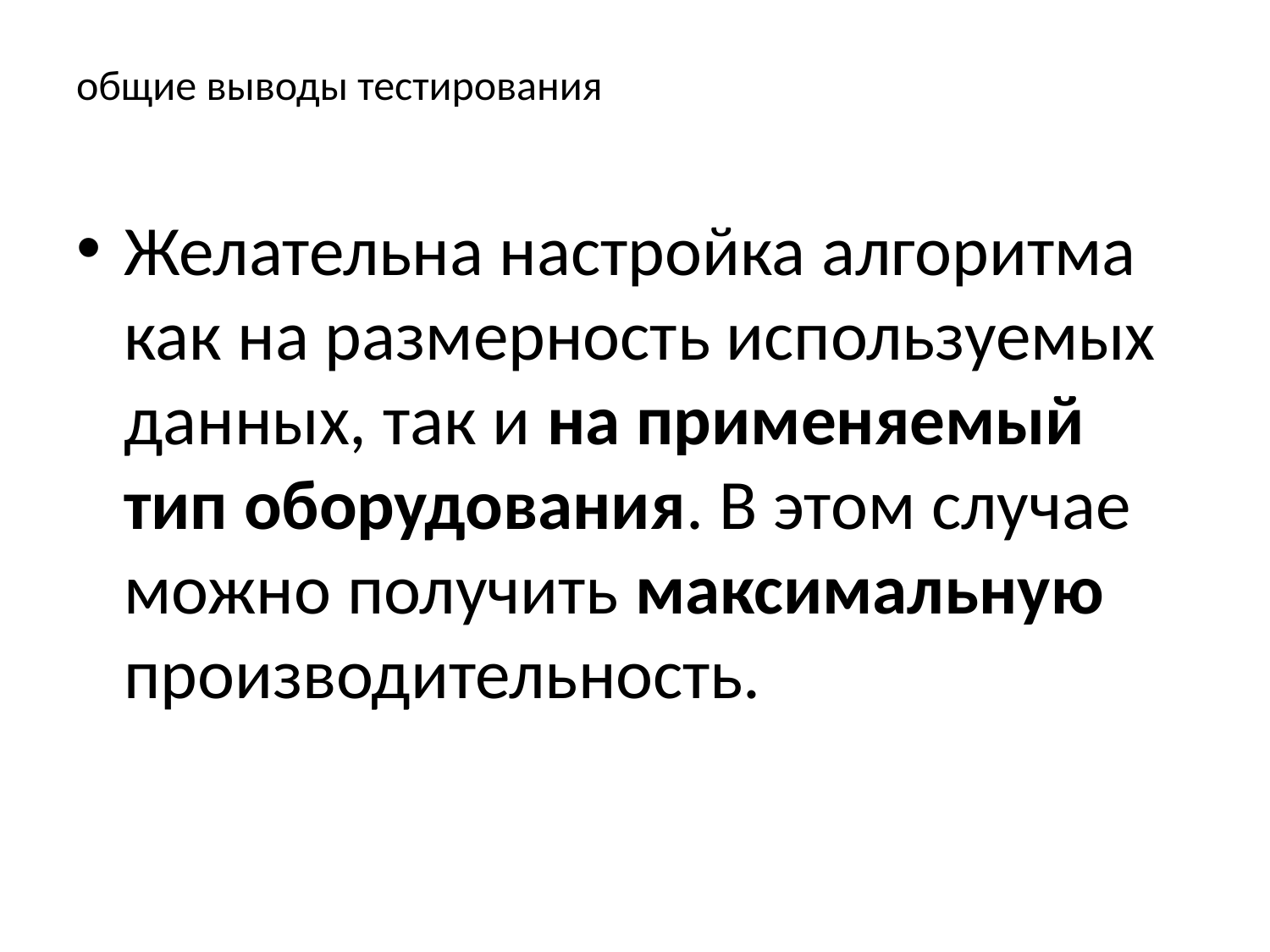

# общие выводы тестирования
Желательна настройка алгоритма как на размерность используемых данных, так и на применяемый тип оборудования. В этом случае можно получить максимальную производительность.